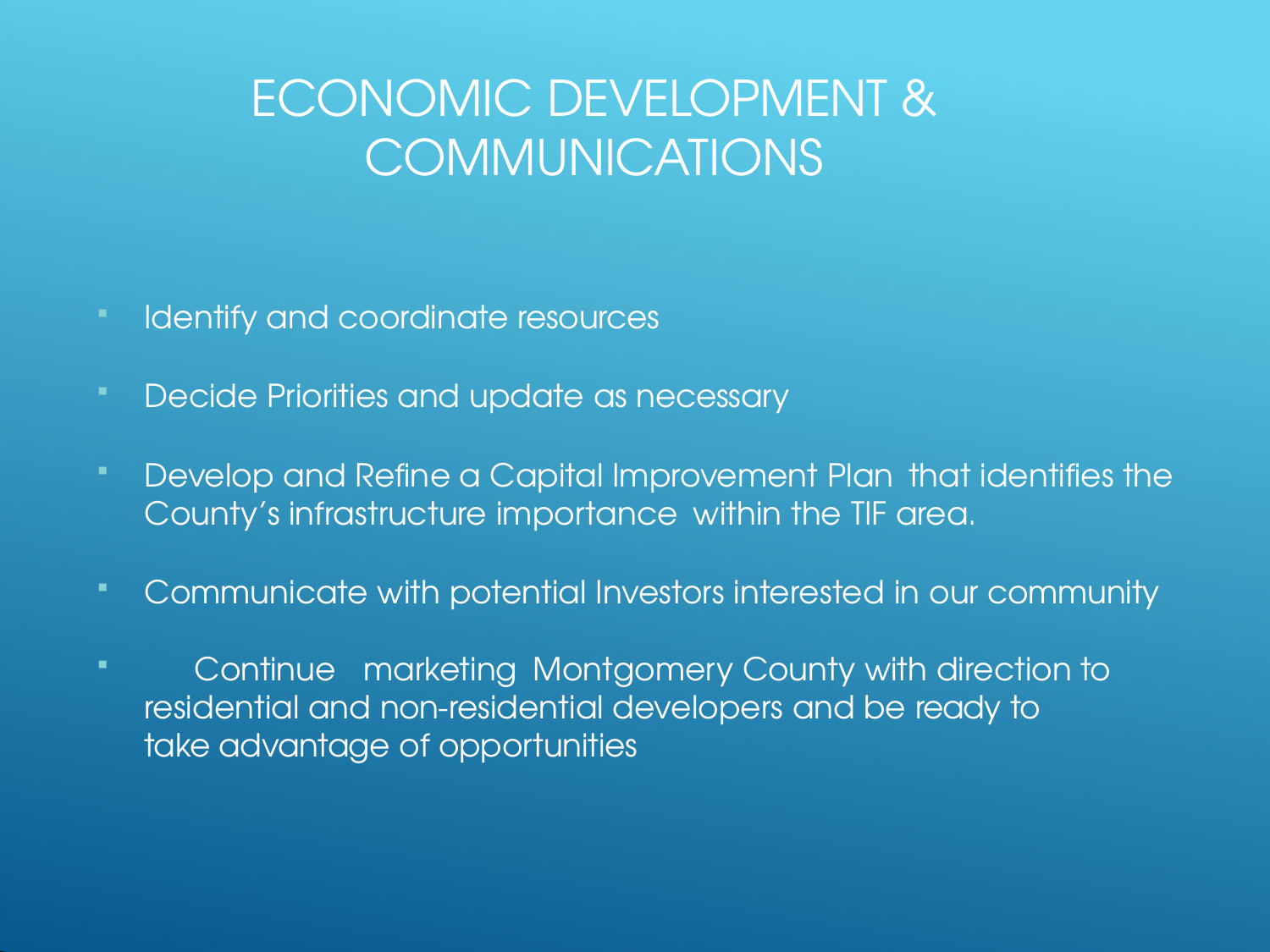

# ECONOMIC DEVELOPMENT & COMMUNICATIONS
Identify and coordinate resources

Decide Priorities and update as necessary

Develop and Refine a Capital Improvement Plan that identifies the County’s infrastructure importance within the TIF area.

Communicate with potential Investors interested in our community

	Continue	marketing Montgomery County with direction to residential and non-residential developers and be ready to take advantage of opportunities